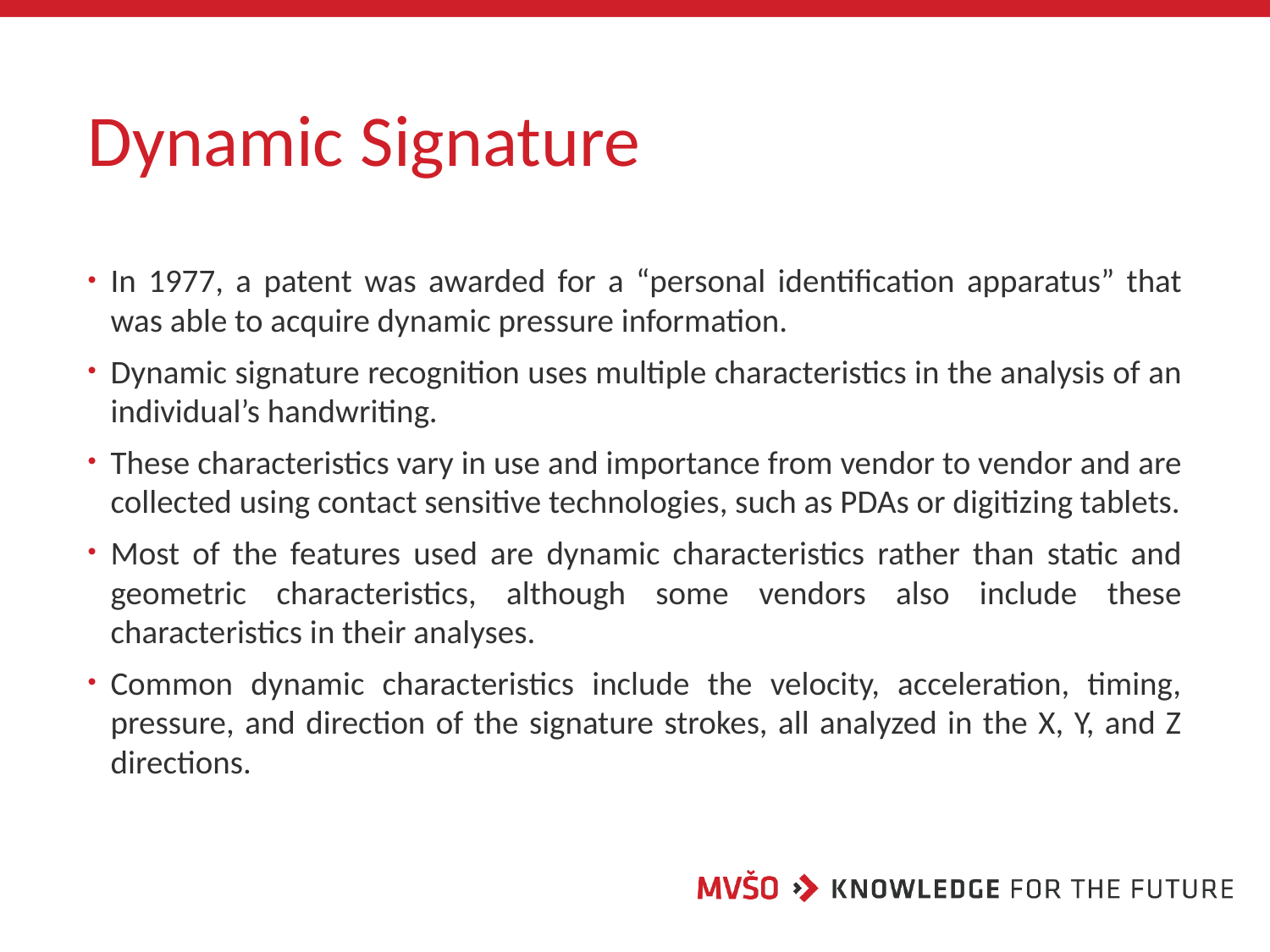

# Dynamic Signature
In 1977, a patent was awarded for a “personal identification apparatus” that was able to acquire dynamic pressure information.
Dynamic signature recognition uses multiple characteristics in the analysis of an individual’s handwriting.
These characteristics vary in use and importance from vendor to vendor and are collected using contact sensitive technologies, such as PDAs or digitizing tablets.
Most of the features used are dynamic characteristics rather than static and geometric characteristics, although some vendors also include these characteristics in their analyses.
Common dynamic characteristics include the velocity, acceleration, timing, pressure, and direction of the signature strokes, all analyzed in the X, Y, and Z directions.